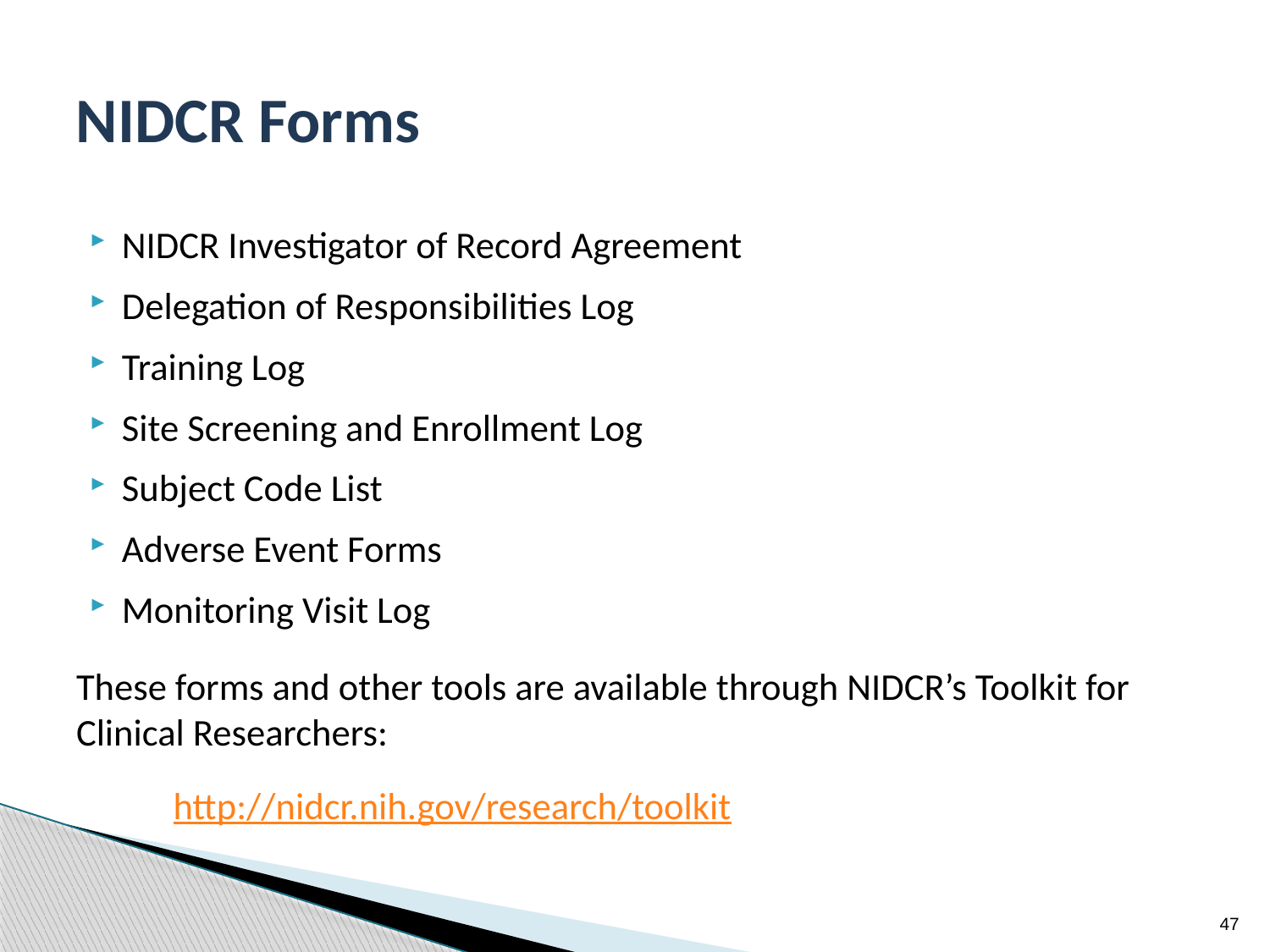

# NIDCR Forms
NIDCR Investigator of Record Agreement
Delegation of Responsibilities Log
Training Log
Site Screening and Enrollment Log
Subject Code List
Adverse Event Forms
Monitoring Visit Log

These forms and other tools are available through NIDCR’s Toolkit for Clinical Researchers:

	  http://nidcr.nih.gov/research/toolkit

47